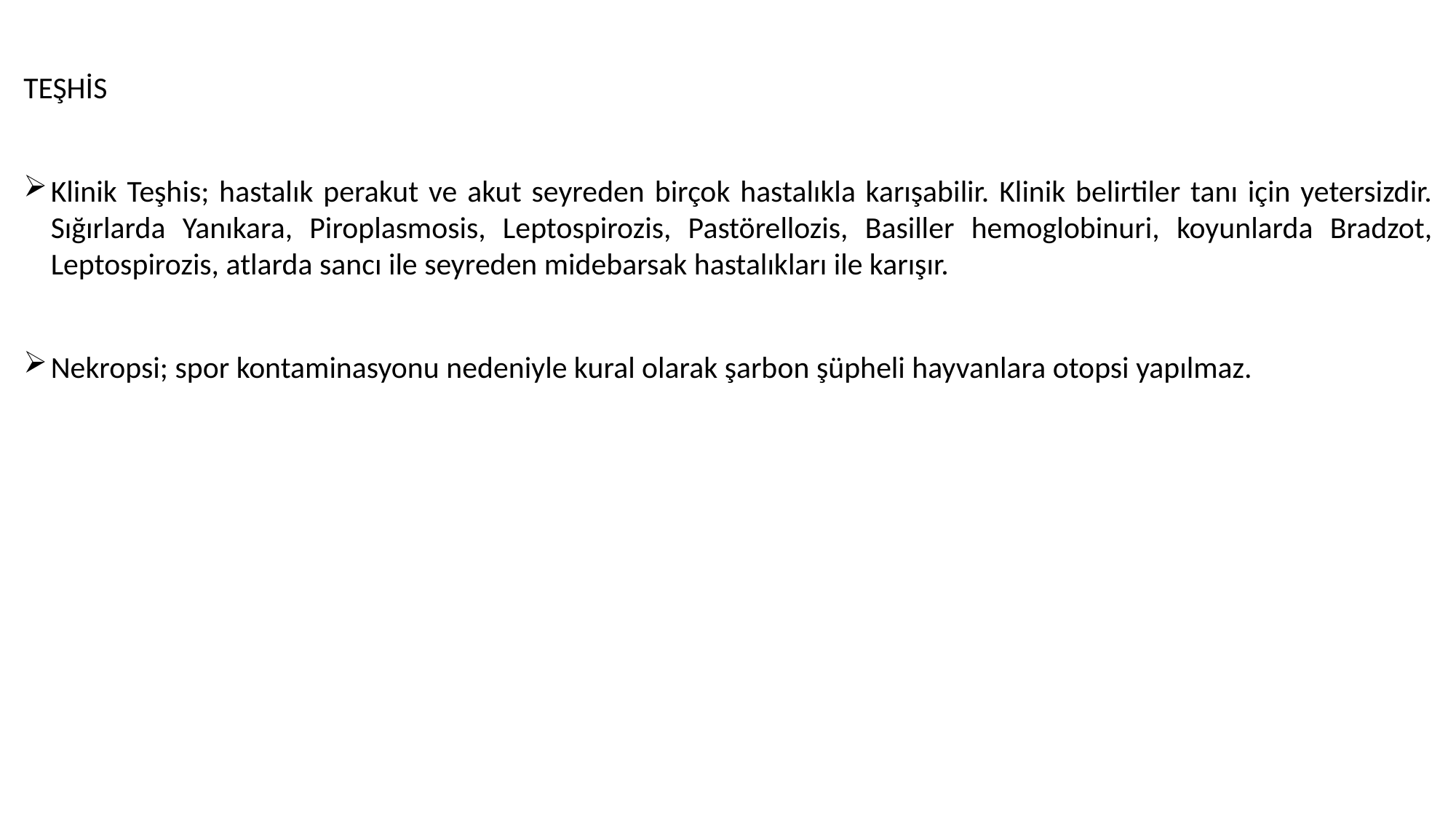

TEŞHİS

Klinik Teşhis; hastalık perakut ve akut seyreden birçok hastalıkla karışabilir. Klinik belirtiler tanı için yetersizdir. Sığırlarda Yanıkara, Piroplasmosis, Leptospirozis, Pastörellozis, Basiller hemoglobinuri, koyunlarda Bradzot, Leptospirozis, atlarda sancı ile seyreden midebarsak hastalıkları ile karışır.

Nekropsi; spor kontaminasyonu nedeniyle kural olarak şarbon şüpheli hayvanlara otopsi yapılmaz.